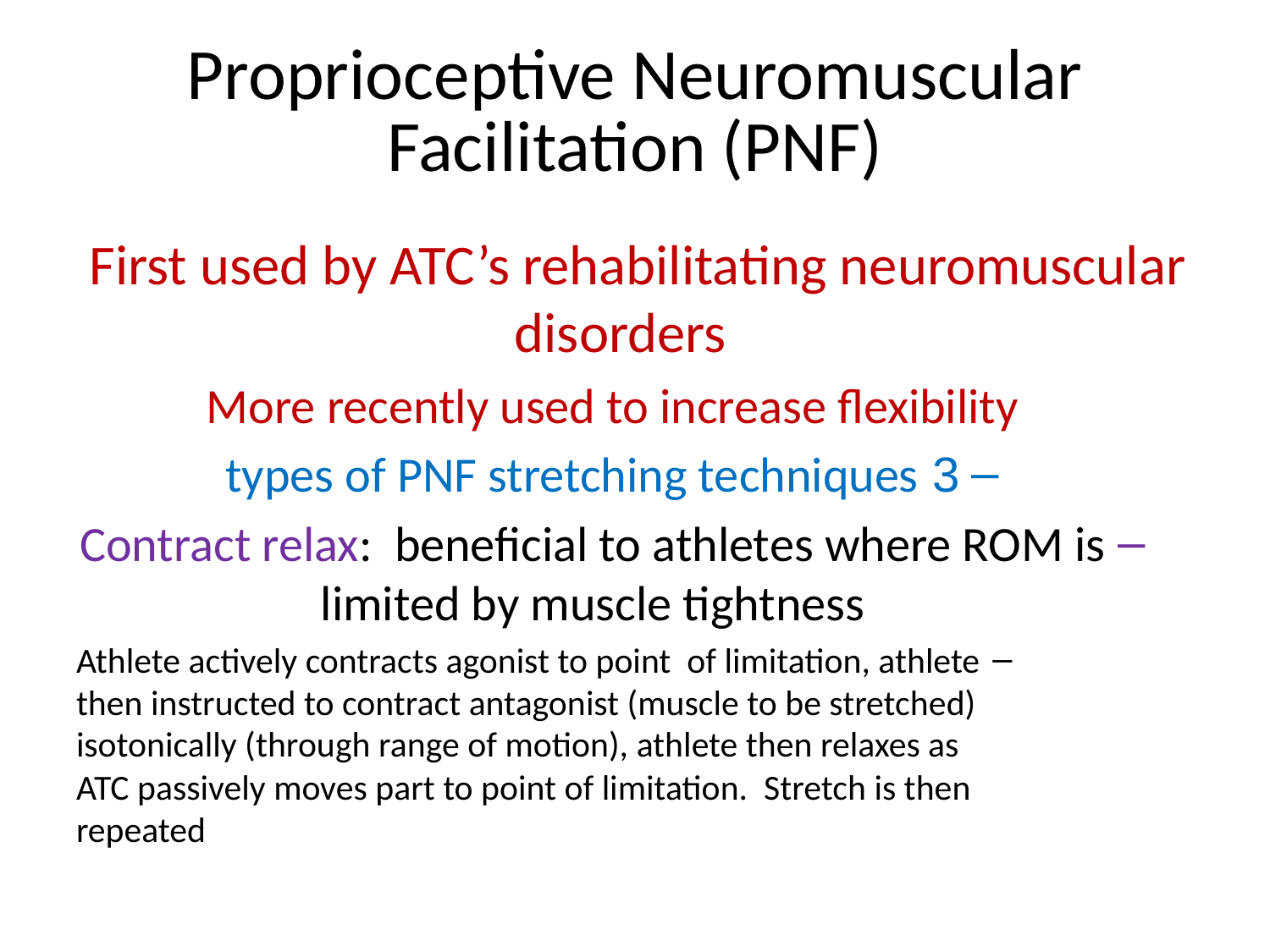

# Proprioceptive Neuromuscular Facilitation (PNF)
First used by ATC’s rehabilitating neuromuscular  disorders
More recently used to increase flexibility
3 types of PNF stretching techniques
Contract relax:  beneficial to athletes where ROM is limited by muscle tightness
Athlete actively contracts agonist to point  of limitation, athlete then instructed to contract antagonist (muscle to be stretched) isotonically (through range of motion), athlete then relaxes as ATC passively moves part to point of limitation.  Stretch is then repeated